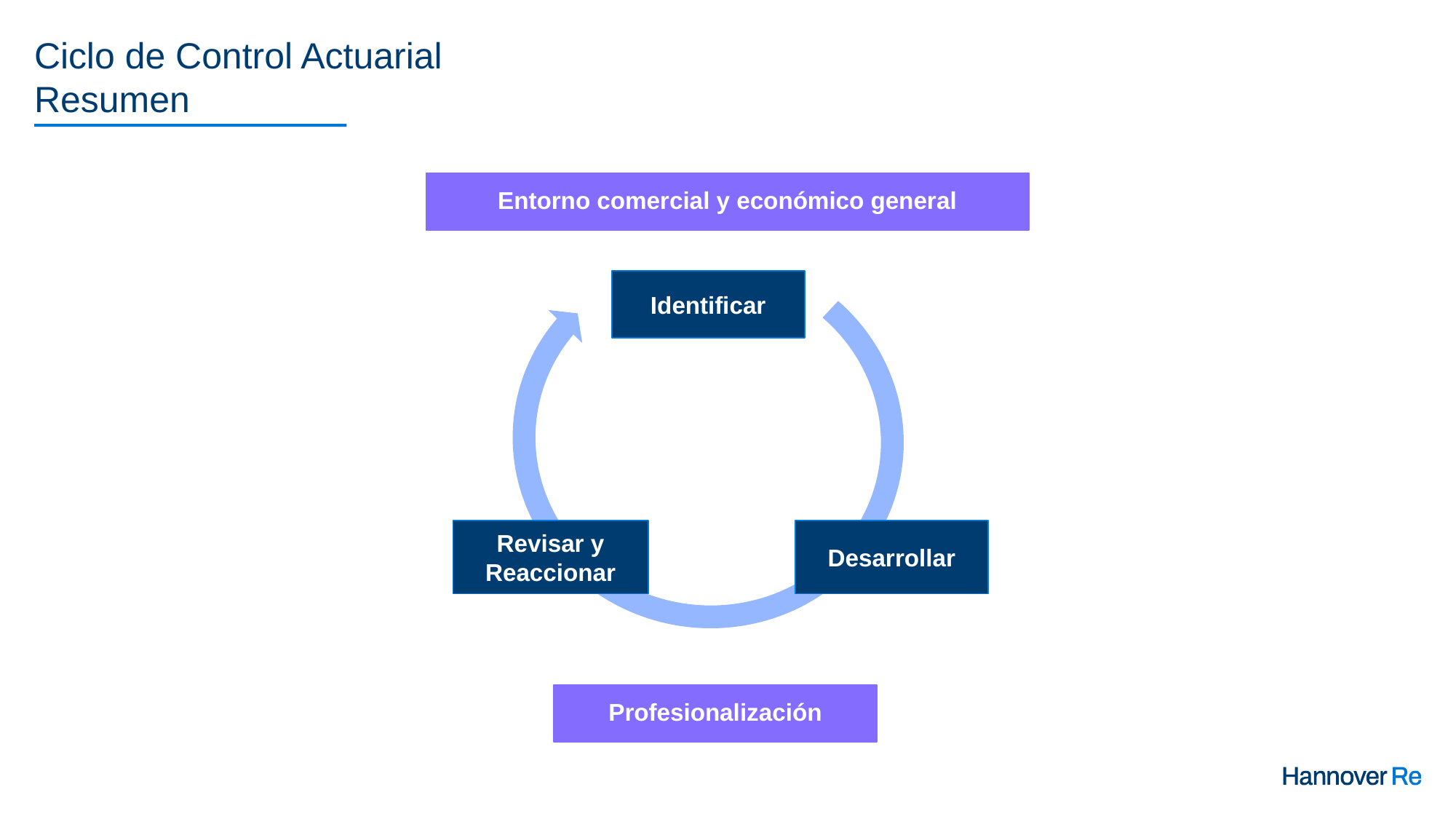

# Ciclo de Control Actuarial Resumen
Entorno comercial y económico general

Identificar
Revisar y Reaccionar
Desarrollar
Profesionalización